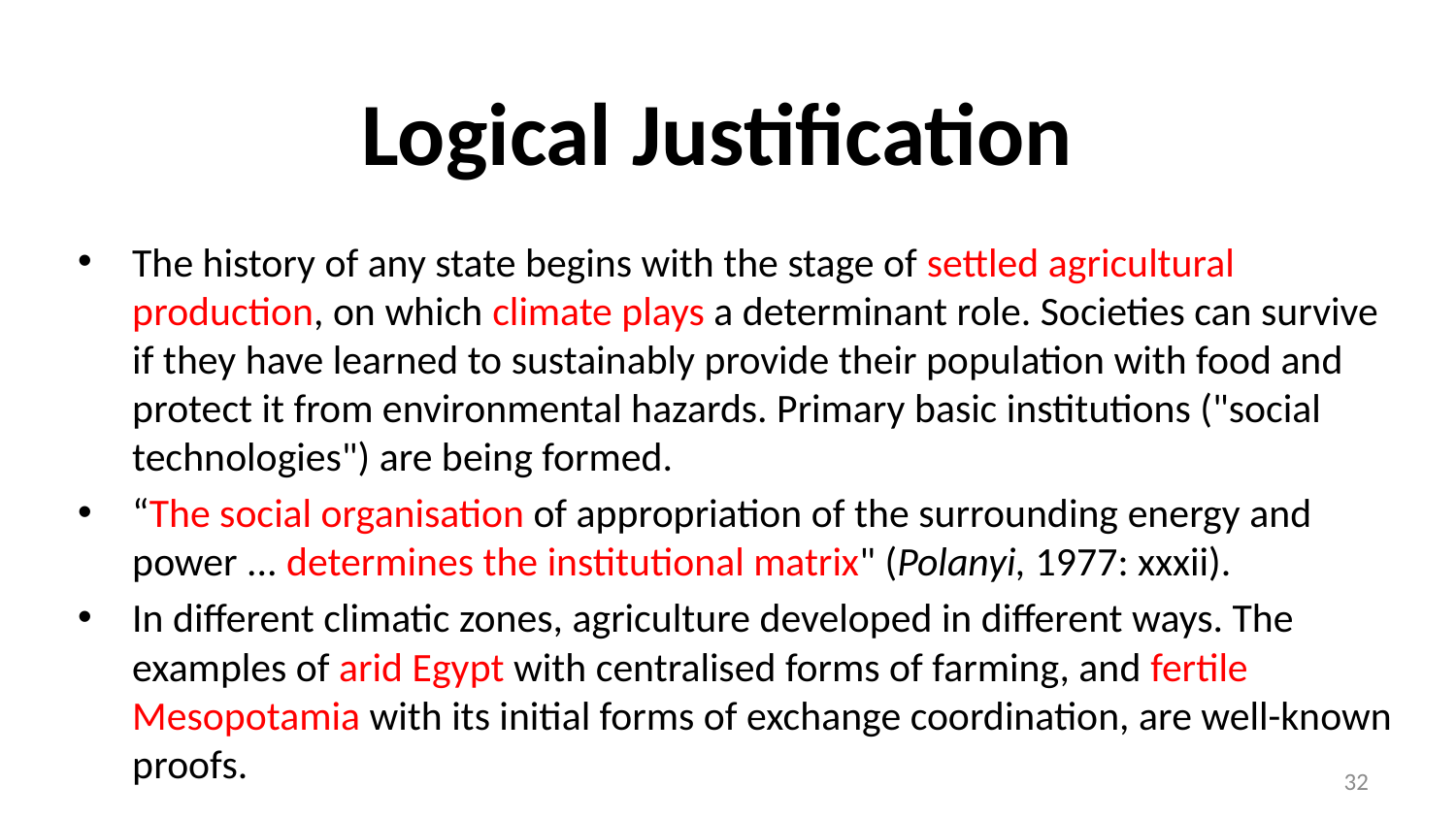

# Logical Justification
The history of any state begins with the stage of settled agricultural production, on which climate plays a determinant role. Societies can survive if they have learned to sustainably provide their population with food and protect it from environmental hazards. Primary basic institutions ("social technologies") are being formed.
“The social organisation of appropriation of the surrounding energy and power ... determines the institutional matrix" (Polanyi, 1977: xxxii).
In different climatic zones, agriculture developed in different ways. The examples of arid Egypt with centralised forms of farming, and fertile Mesopotamia with its initial forms of exchange coordination, are well-known proofs.

32